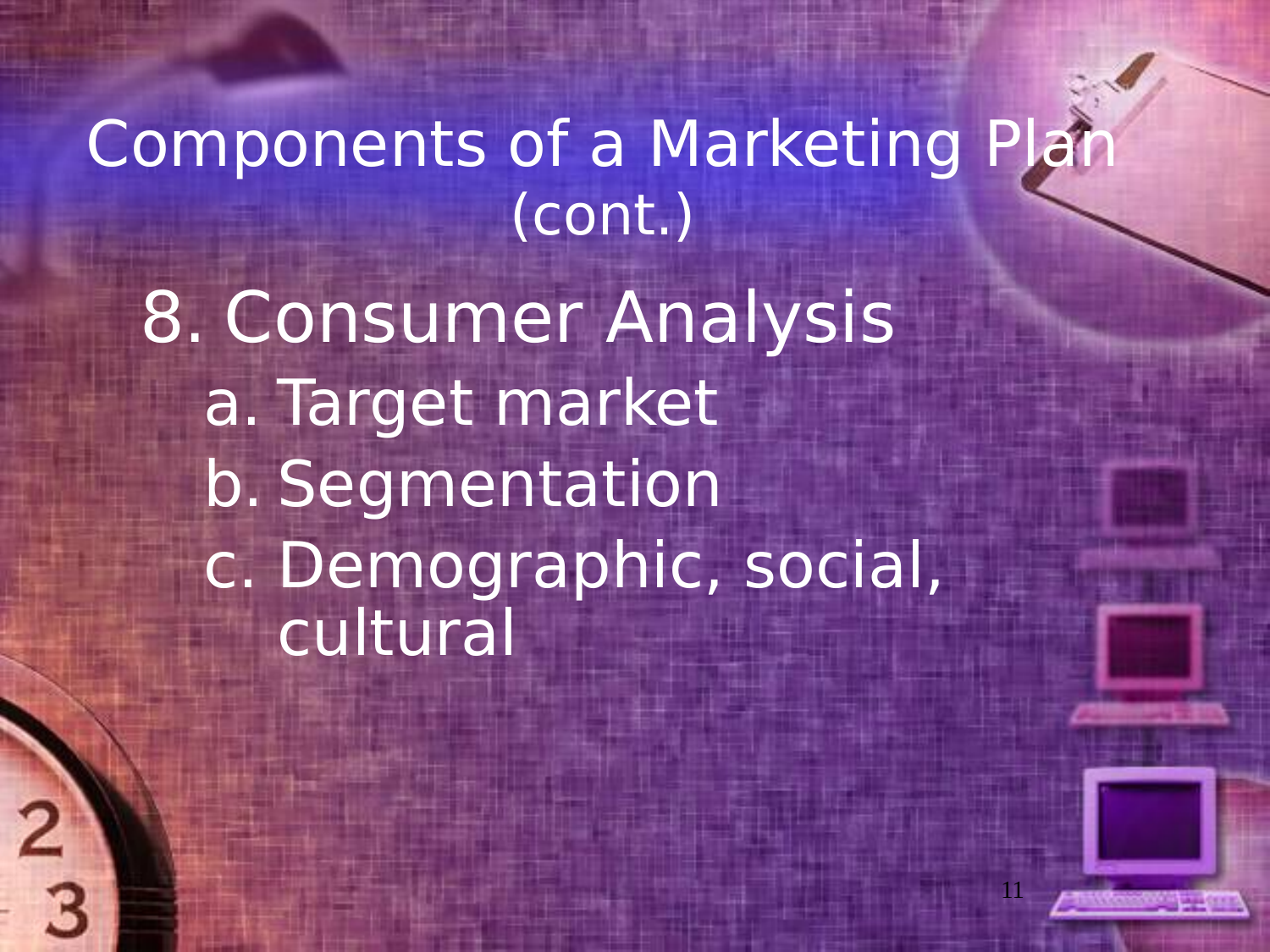

# Components of a Marketing Plan (cont.)
Consumer Analysis
Target market
Segmentation
Demographic, social, cultural
11